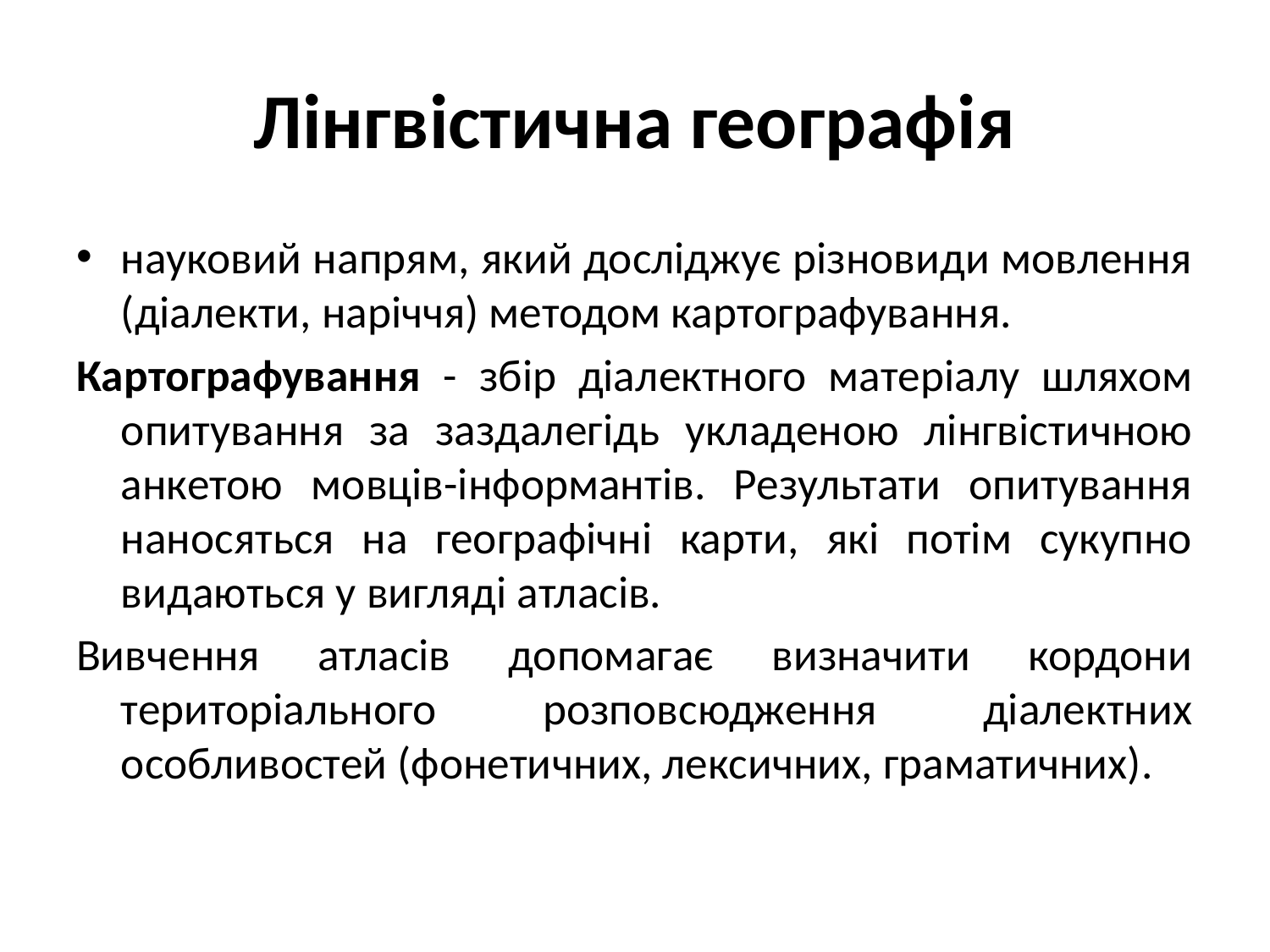

# Лінгвістична географія
науковий напрям, який досліджує різновиди мовлення (діалекти, наріччя) методом картографування.
Картографування - збір діалектного матеріалу шляхом опитування за заздалегідь укладеною лінгвістичною анкетою мовців-інформантів. Результати опитування наносяться на географічні карти, які потім сукупно видаються у вигляді атласів.
Вивчення атласів допомагає визначити кордони територіального розповсюдження діалектних особливостей (фонетичних, лексичних, граматичних).